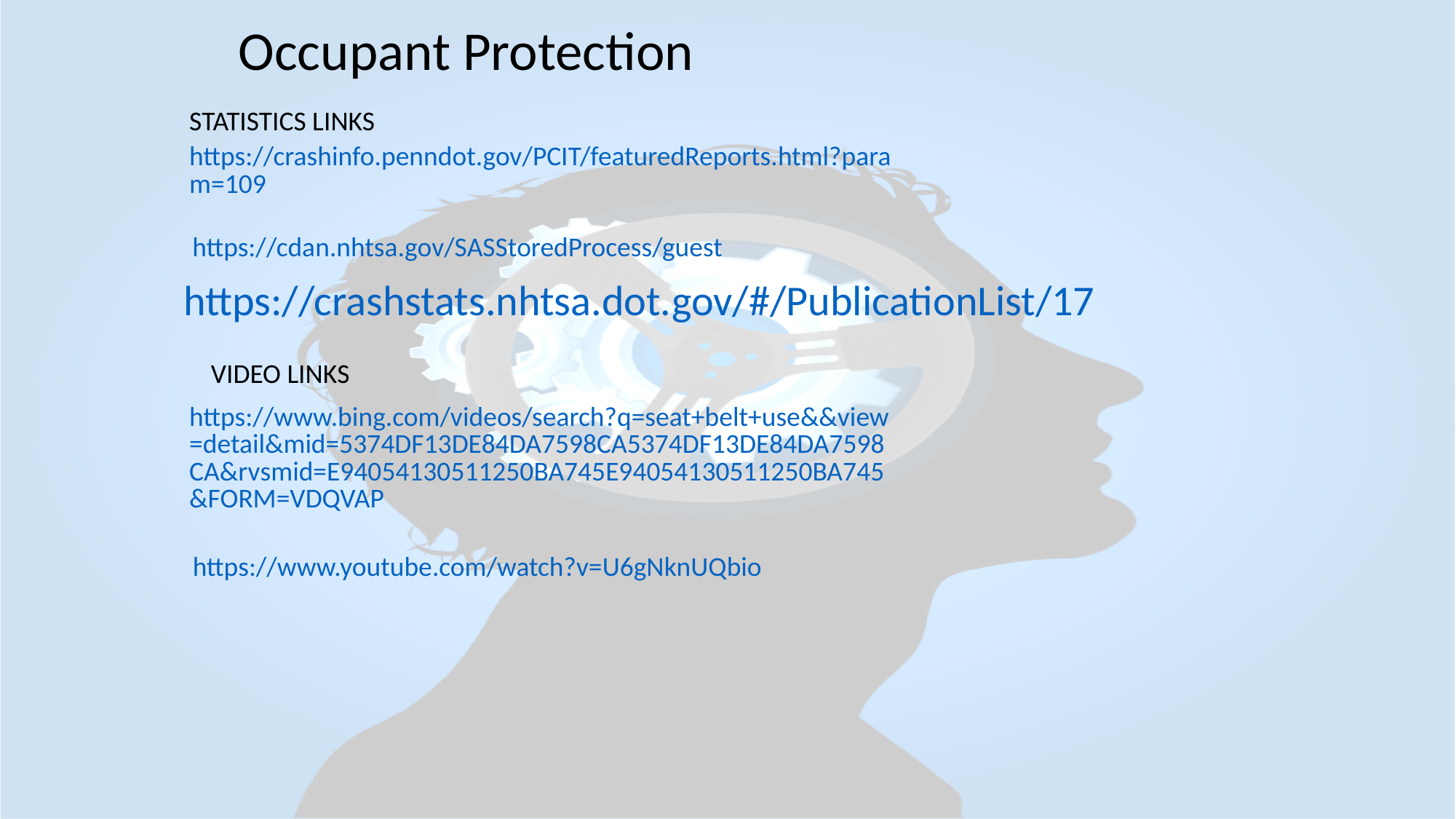

# Occupant Protection
STATISTICS LINKS
https://crashinfo.penndot.gov/PCIT/featuredReports.html?param=109
https://cdan.nhtsa.gov/SASStoredProcess/guest
https://crashstats.nhtsa.dot.gov/#/PublicationList/17
VIDEO LINKS
https://www.bing.com/videos/search?q=seat+belt+use&&view=detail&mid=5374DF13DE84DA7598CA5374DF13DE84DA7598CA&rvsmid=E94054130511250BA745E94054130511250BA745&FORM=VDQVAP
https://www.youtube.com/watch?v=U6gNknUQbio